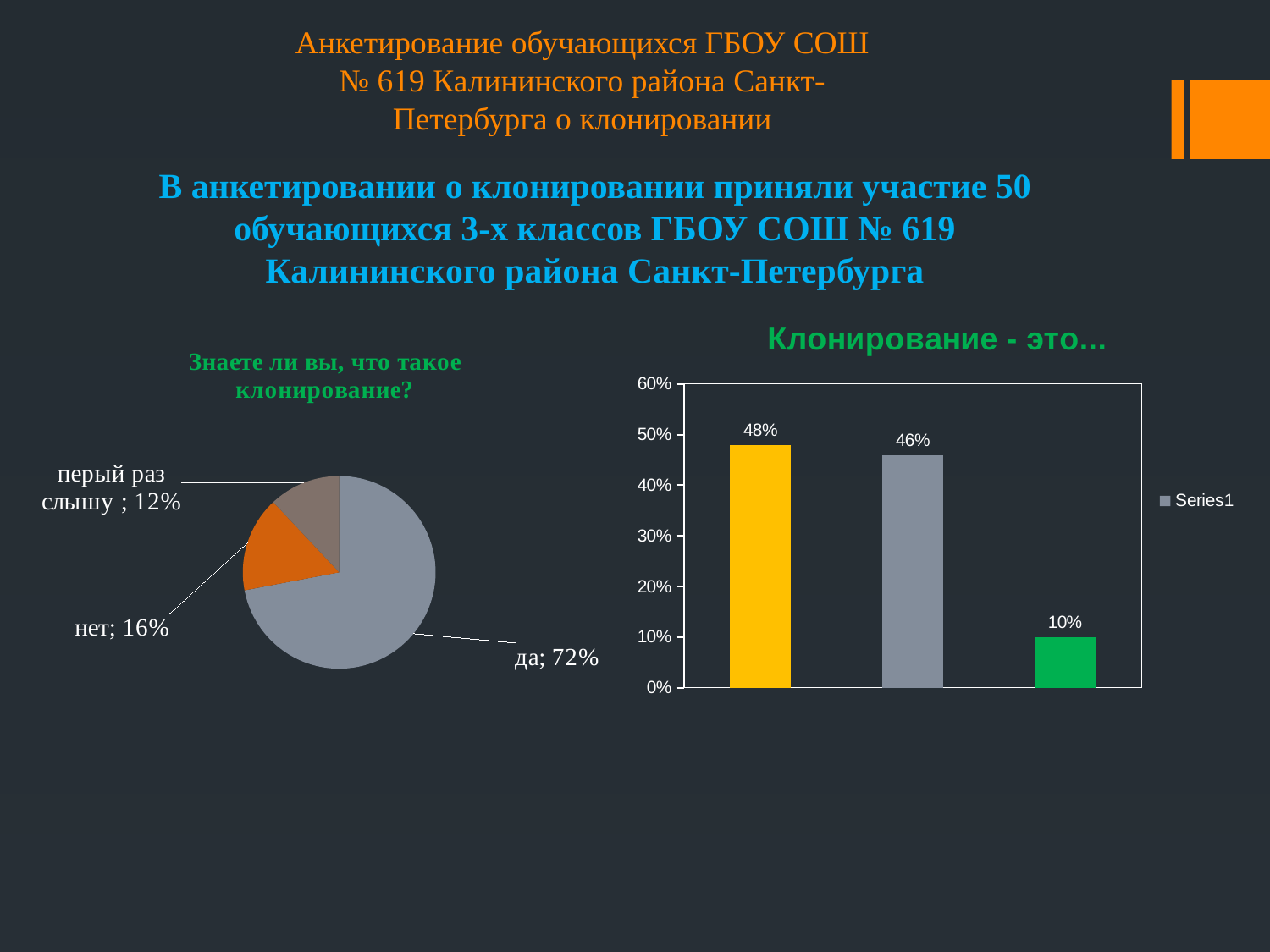

Анкетирование обучающихся ГБОУ СОШ № 619 Калининского района Санкт-Петербурга о клонировании
В анкетировании о клонировании приняли участие 50
обучающихся 3-х классов ГБОУ СОШ № 619 Калининского района Санкт-Петербурга

### Chart: Клонирование - это...

| Category |  |
|---|---|
| точная копия чего-то; | 0.48 |
| это новый объект, созданный по образу и подобию другого. | 0.46 |
| это искусственное воспроизведение чего-то; | 0.1 |

### Chart: Знаете ли вы, что такое клонирование?

| Category |  |
|---|---|
| да | 0.72 |
| нет | 0.16 |
| перый раз слышу  | 0.12 |